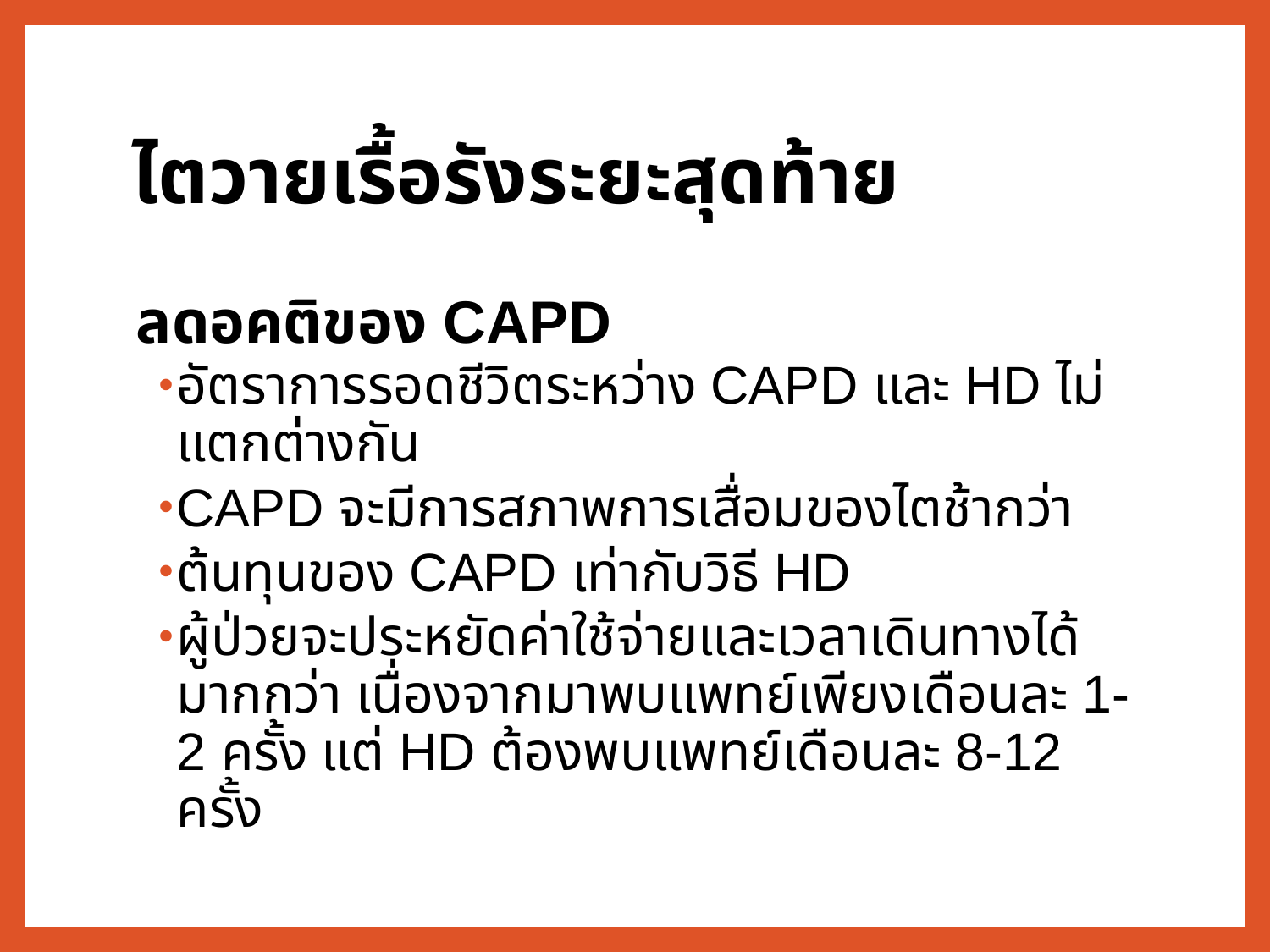

# ไตวายเรื้อรังระยะสุดท้าย
ลดอคติของ CAPD
อัตราการรอดชีวิตระหว่าง CAPD และ HD ไม่แตกต่างกัน
CAPD จะมีการสภาพการเสื่อมของไตช้ากว่า
ต้นทุนของ CAPD เท่ากับวิธี HD
ผู้ป่วยจะประหยัดค่าใช้จ่ายและเวลาเดินทางได้มากกว่า เนื่องจากมาพบแพทย์เพียงเดือนละ 1-2 ครั้ง แต่ HD ต้องพบแพทย์เดือนละ 8-12 ครั้ง